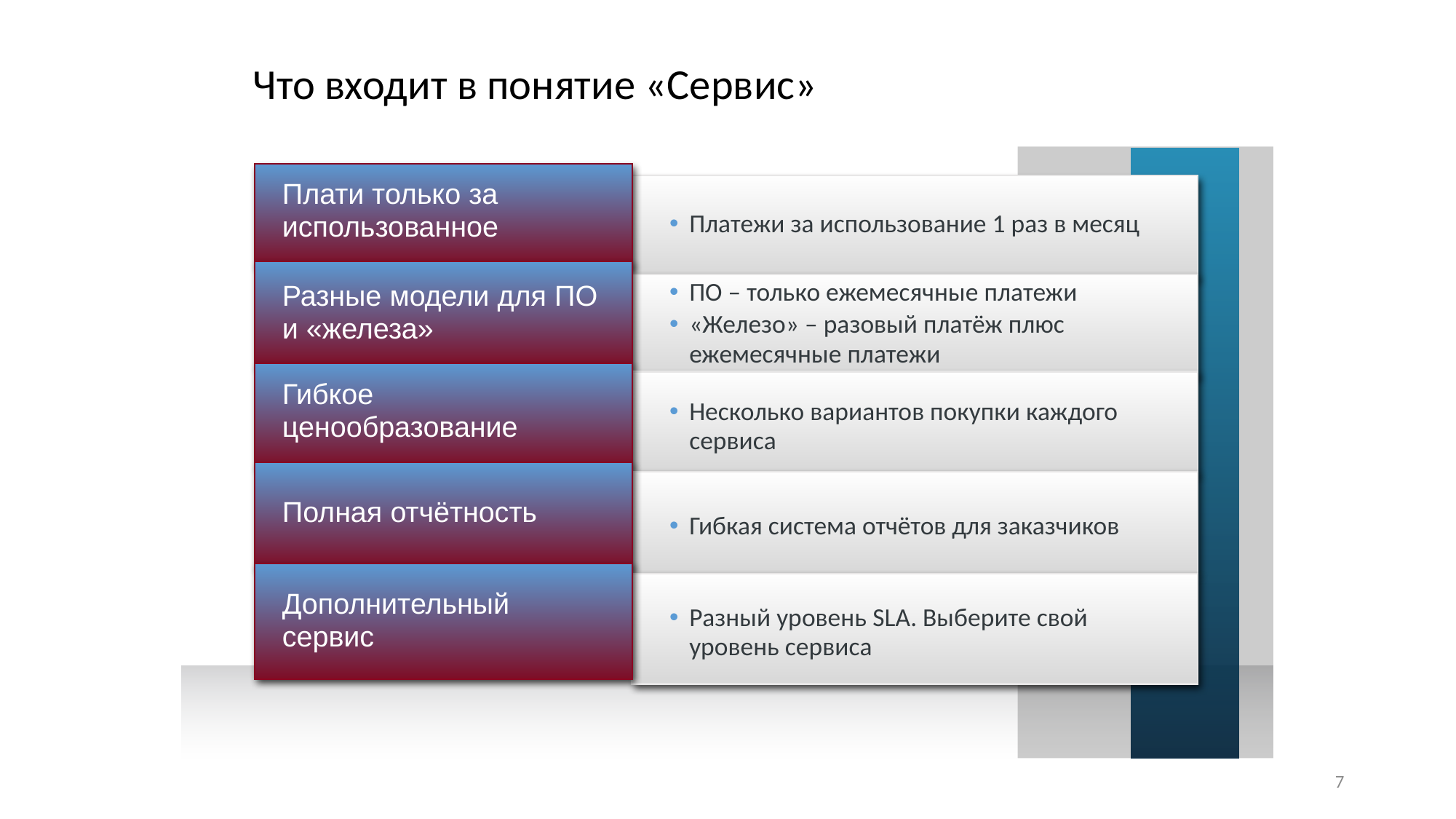

# Что входит в понятие «Сервис»

Плати только за использованное
Платежи за использование 1 раз в месяц

ПО – только ежемесячные платежи
«Железо» – разовый платёж плюс ежемесячные платежи
Разные модели для ПО и «железа»

Гибкое ценообразование
Несколько вариантов покупки каждого сервиса

Полная отчётность
Гибкая система отчётов для заказчиков

Дополнительный сервис
Разный уровень SLA. Выберите свой уровень сервиса

7